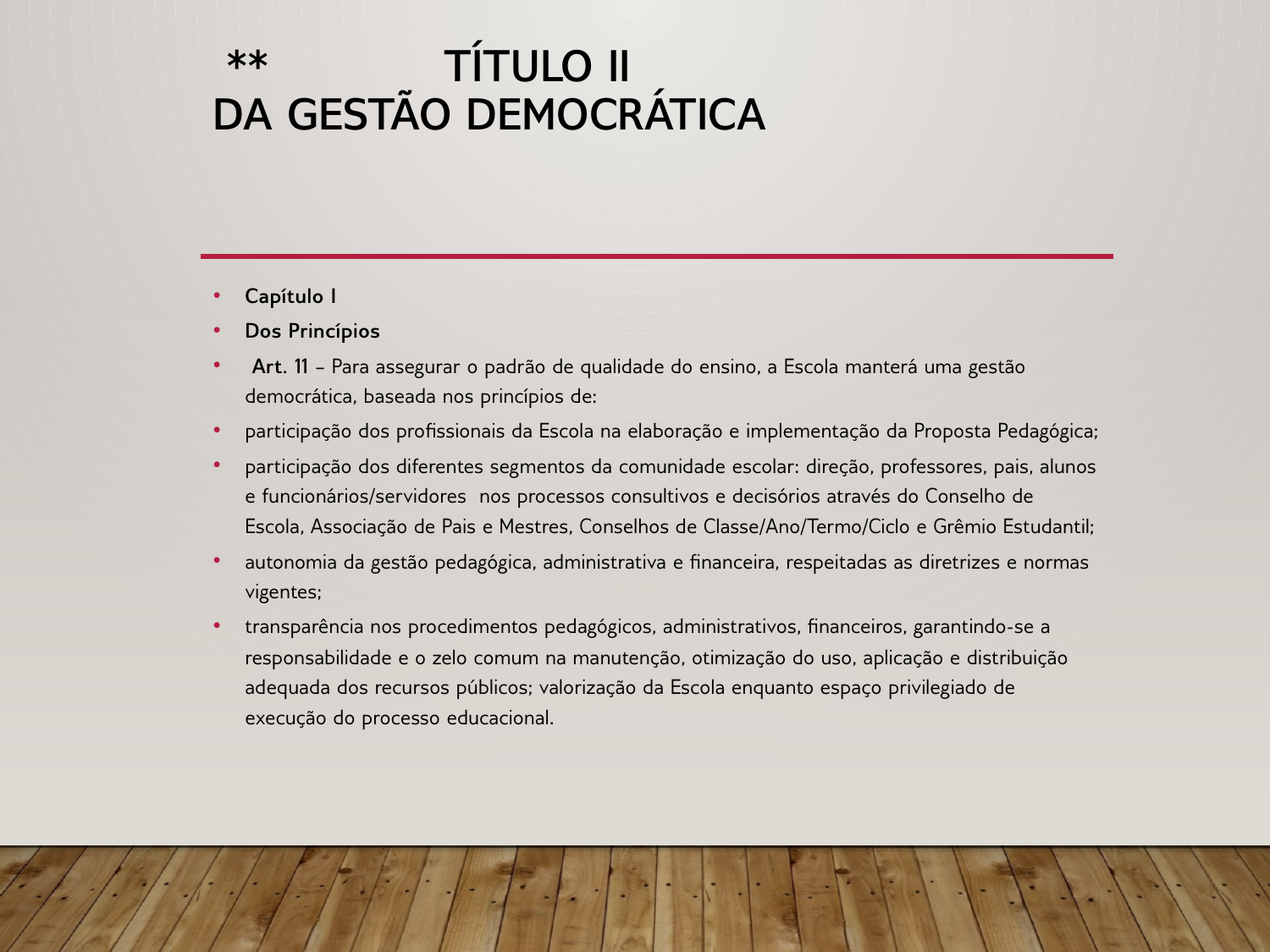

# **            Título II Da Gestão Democrática

Capítulo I
Dos Princípios
 Art. 11 – Para assegurar o padrão de qualidade do ensino, a Escola manterá uma gestão democrática, baseada nos princípios de:
participação dos profissionais da Escola na elaboração e implementação da Proposta Pedagógica;
participação dos diferentes segmentos da comunidade escolar: direção, professores, pais, alunos e funcionários/servidores  nos processos consultivos e decisórios através do Conselho de Escola, Associação de Pais e Mestres, Conselhos de Classe/Ano/Termo/Ciclo e Grêmio Estudantil;
autonomia da gestão pedagógica, administrativa e financeira, respeitadas as diretrizes e normas vigentes;
transparência nos procedimentos pedagógicos, administrativos, financeiros, garantindo-se a responsabilidade e o zelo comum na manutenção, otimização do uso, aplicação e distribuição adequada dos recursos públicos; valorização da Escola enquanto espaço privilegiado de execução do processo educacional.